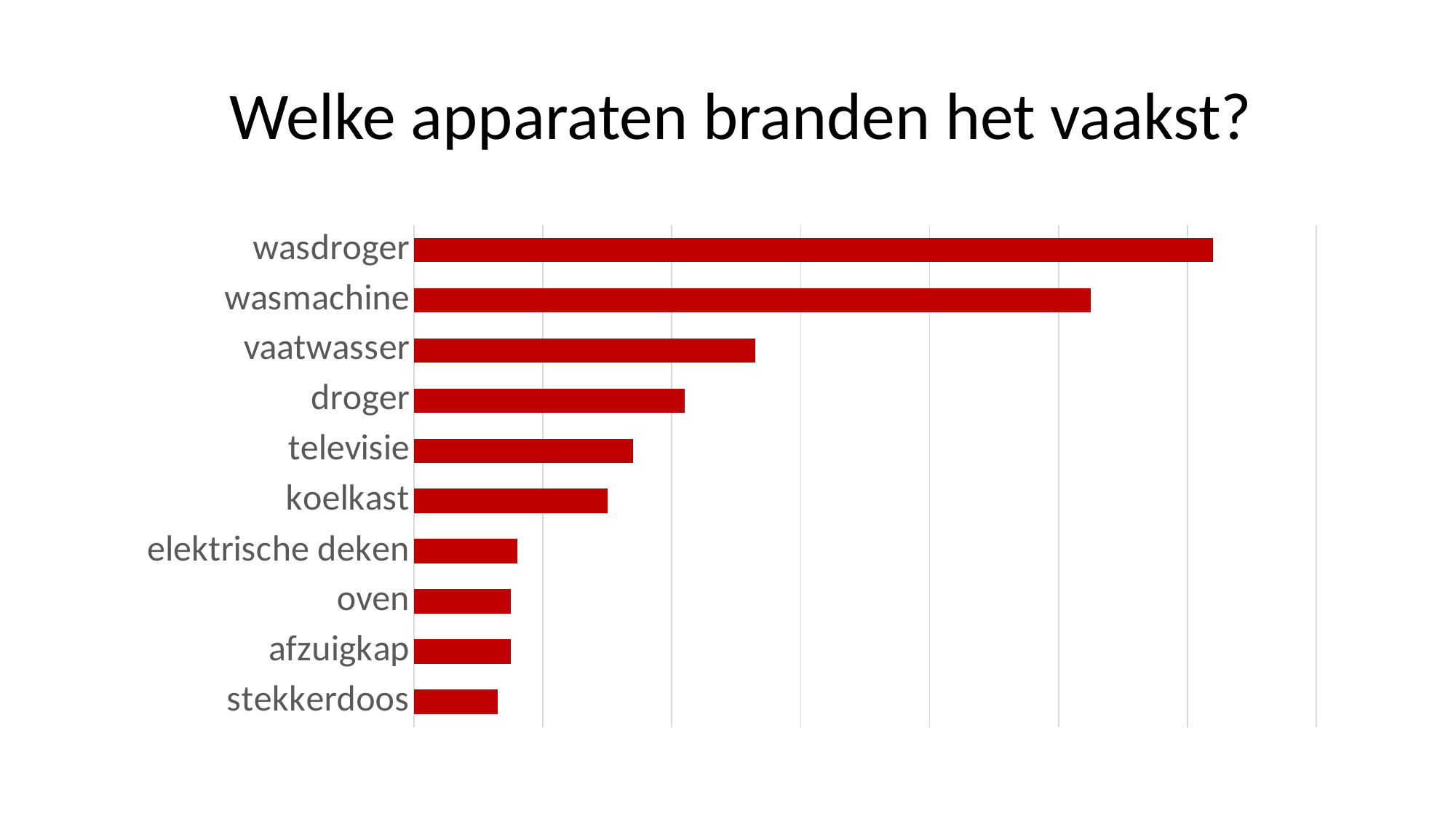

# Welke apparaten branden het vaakst?

### Chart

| Category |  |
|---|---|
| stekkerdoos | 13.0 |
| afzuigkap | 15.0 |
| oven | 15.0 |
| elektrische deken | 16.0 |
| koelkast | 30.0 |
| televisie | 34.0 |
| droger | 42.0 |
| vaatwasser | 53.0 |
| wasmachine | 105.0 |
| wasdroger | 124.0 |